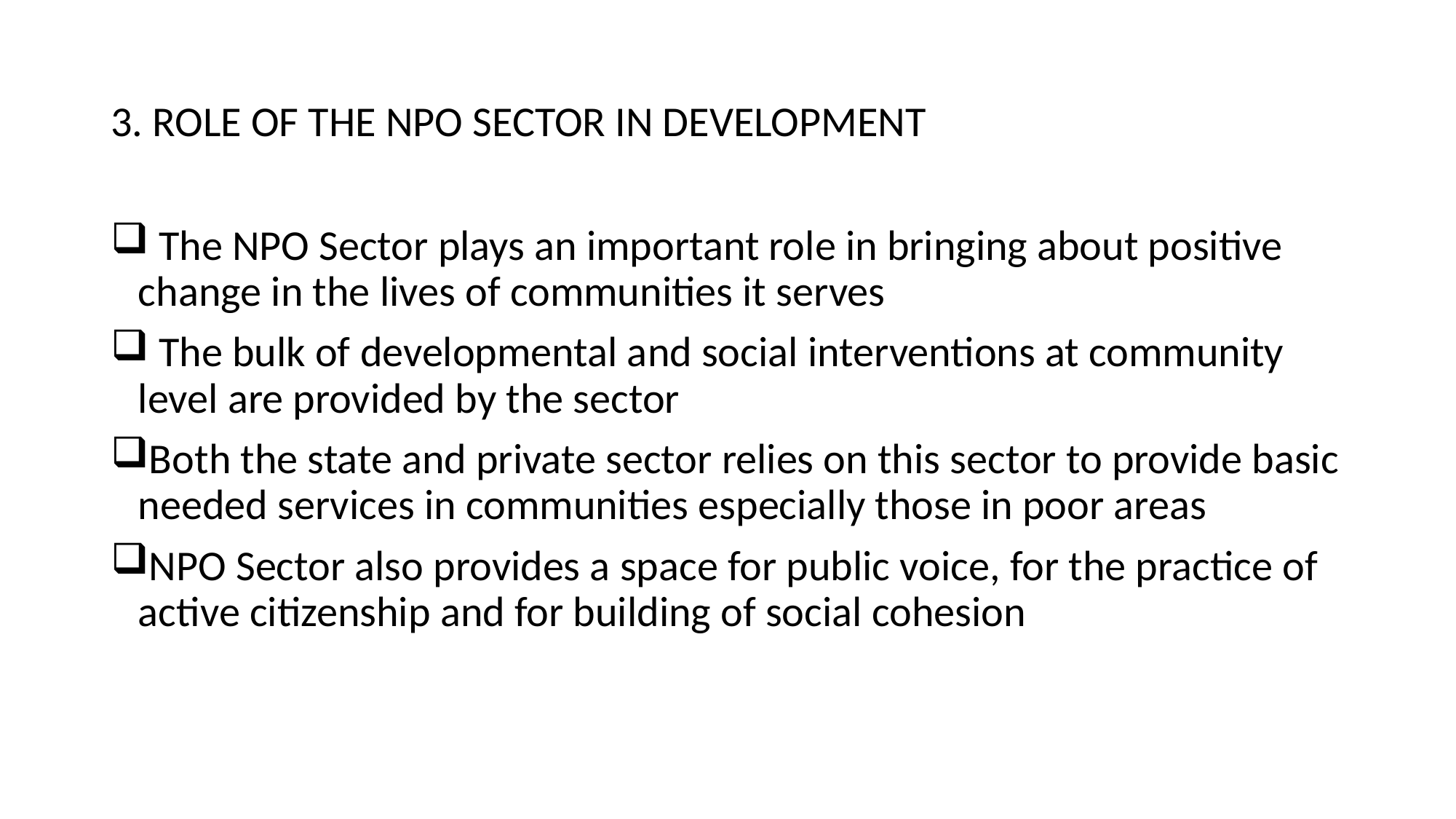

# 3. ROLE OF THE NPO SECTOR IN DEVELOPMENT
 The NPO Sector plays an important role in bringing about positive change in the lives of communities it serves
 The bulk of developmental and social interventions at community level are provided by the sector
Both the state and private sector relies on this sector to provide basic needed services in communities especially those in poor areas
NPO Sector also provides a space for public voice, for the practice of active citizenship and for building of social cohesion